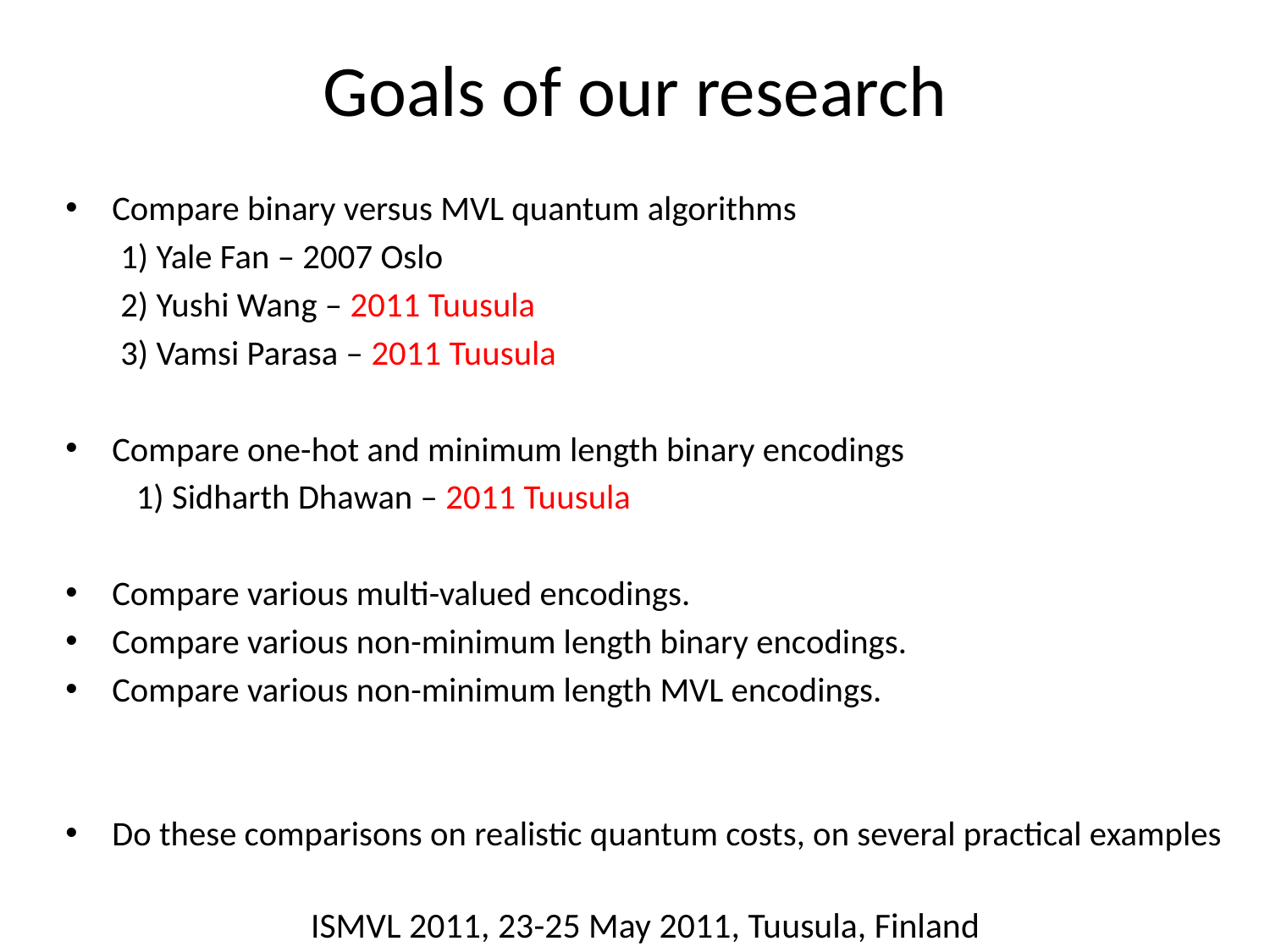

# Goals of our research
Compare binary versus MVL quantum algorithms
       1) Yale Fan – 2007 Oslo
       2) Yushi Wang – 2011 Tuusula
       3) Vamsi Parasa – 2011 Tuusula

Compare one-hot and minimum length binary encodings
         1) Sidharth Dhawan – 2011 Tuusula

Compare various multi-valued encodings.
Compare various non-minimum length binary encodings.
Compare various non-minimum length MVL encodings.

Do these comparisons on realistic quantum costs, on several practical examples
ISMVL 2011, 23-25 May 2011, Tuusula, Finland